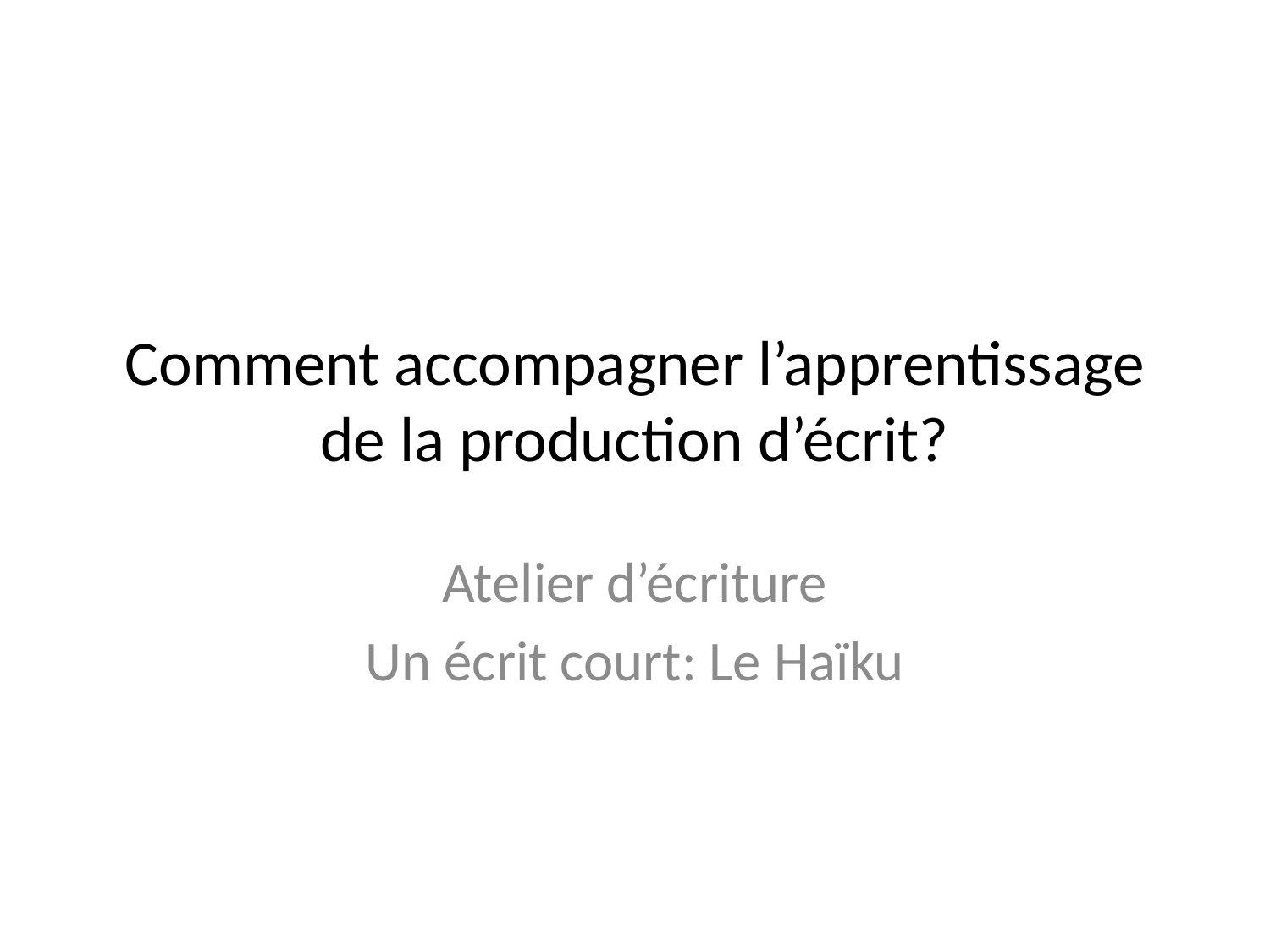

# Comment accompagner l’apprentissage de la production d’écrit?
Atelier d’écriture
Un écrit court: Le Haïku